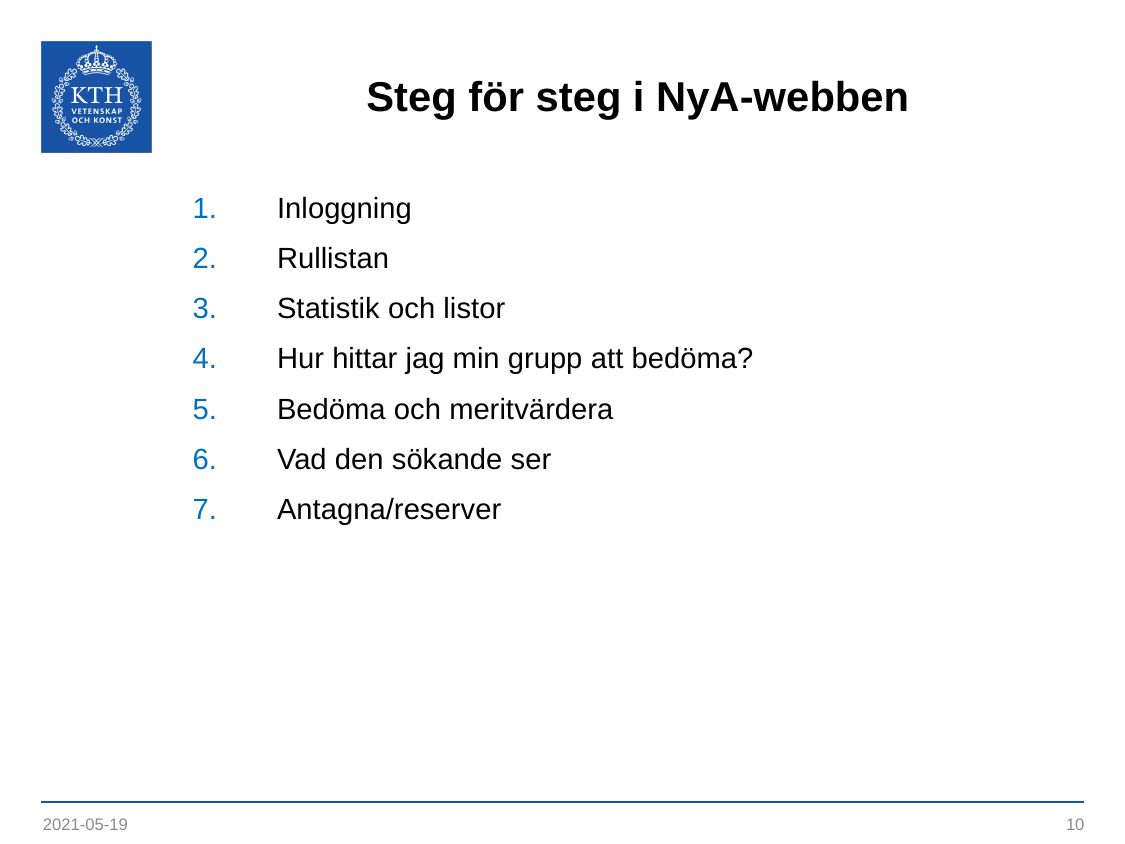

# Steg för steg i NyA-webben
Inloggning
Rullistan
Statistik och listor
Hur hittar jag min grupp att bedöma?
Bedöma och meritvärdera
Vad den sökande ser
Antagna/reserver

2021-05-19

10